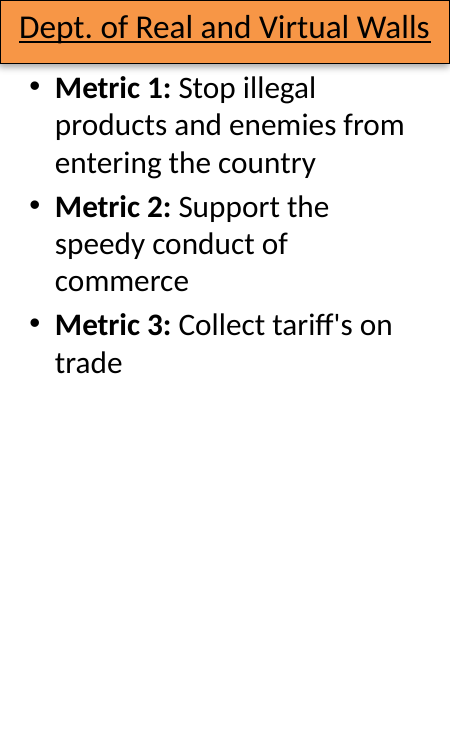

# Dept. of Real and Virtual Walls
Metric 1: Stop illegal products and enemies from entering the country
Metric 2: Support the speedy conduct of commerce
Metric 3: Collect tariff's on trade